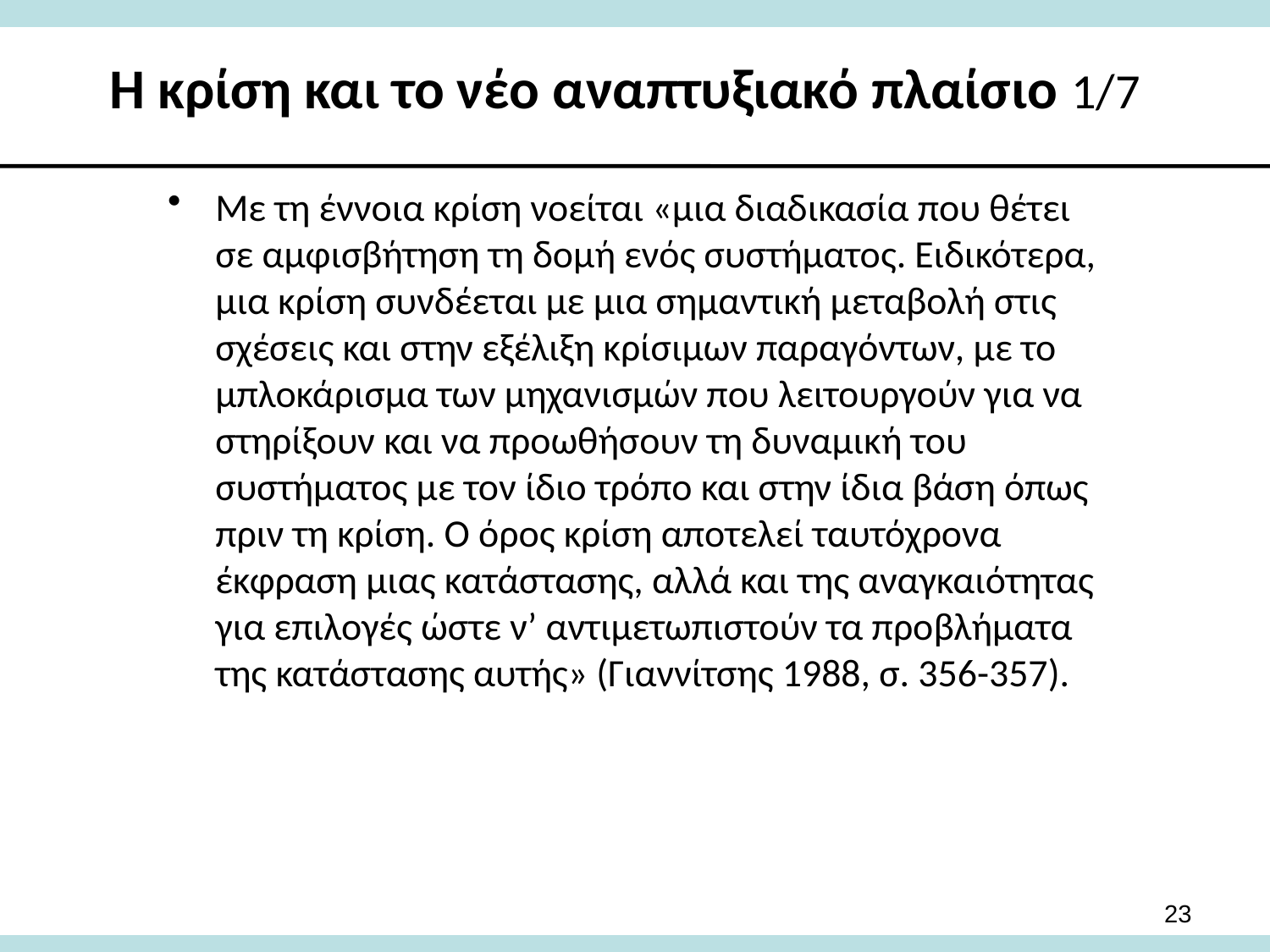

# Η κρίση και το νέο αναπτυξιακό πλαίσιο 1/7
Με τη έννοια κρίση νοείται «μια διαδικασία που θέτει σε αμφισβήτηση τη δομή ενός συστήματος. Ειδικότερα, μια κρίση συνδέεται με μια σημαντική μεταβολή στις σχέσεις και στην εξέλιξη κρίσιμων παραγόντων, με το μπλοκάρισμα των μηχανισμών που λειτουργούν για να στηρίξουν και να προωθήσουν τη δυναμική του συστήματος με τον ίδιο τρόπο και στην ίδια βάση όπως πριν τη κρίση. Ο όρος κρίση αποτελεί ταυτόχρονα έκφραση μιας κατάστασης, αλλά και της αναγκαιότητας για επιλογές ώστε ν’ αντιμετωπιστούν τα προβλήματα της κατάστασης αυτής» (Γιαννίτσης 1988, σ. 356-357).

23